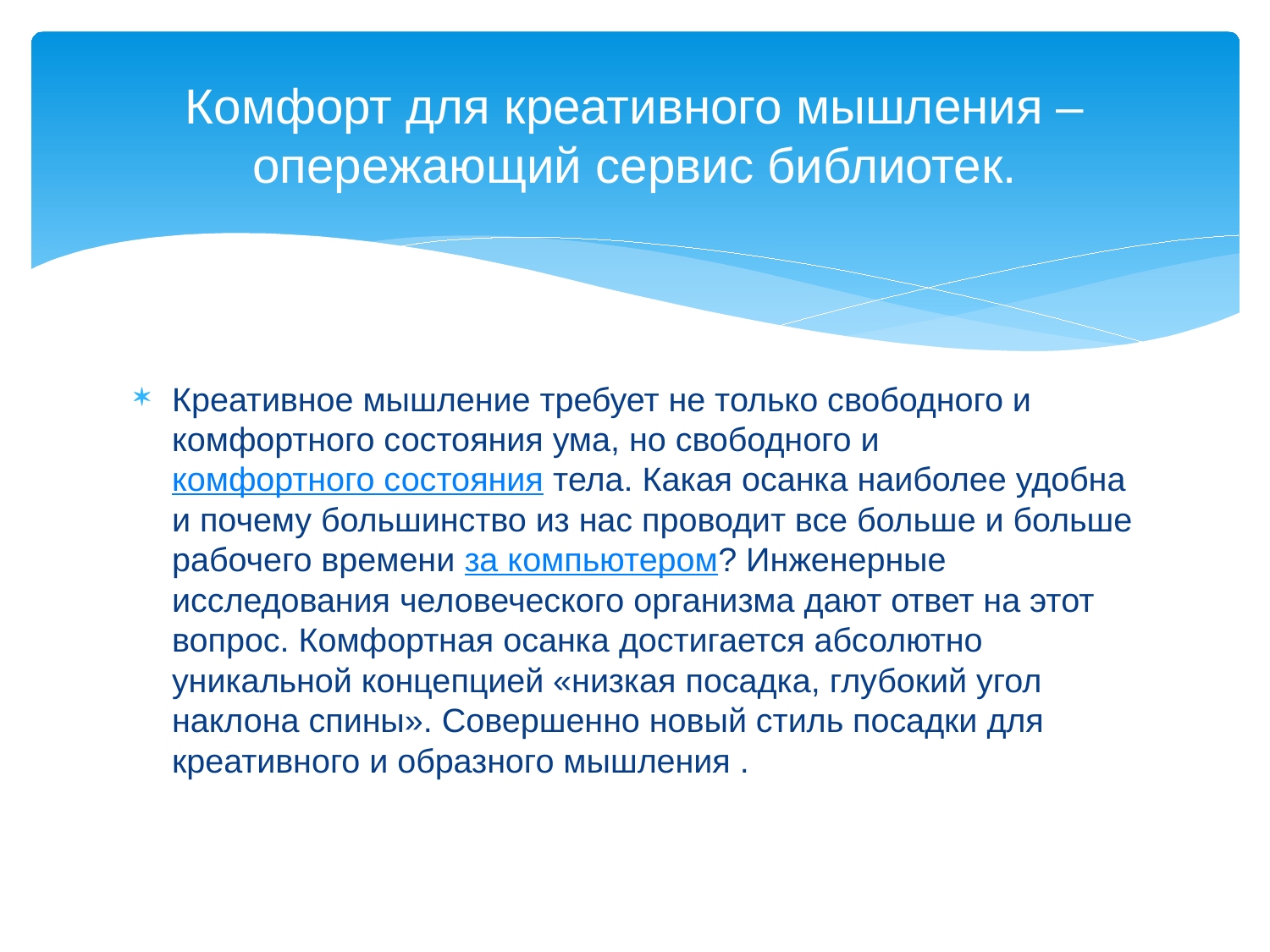

# Комфорт для креативного мышления – опережающий сервис библиотек.
Креативное мышление требует не только свободного и комфортного состояния ума, но свободного и комфортного состояния тела. Какая осанка наиболее удобна и почему большинство из нас проводит все больше и больше рабочего времени за компьютером? Инженерные исследования человеческого организма дают ответ на этот вопрос. Комфортная осанка достигается абсолютно уникальной концепцией «низкая посадка, глубокий угол наклона спины». Совершенно новый стиль посадки для креативного и образного мышления .